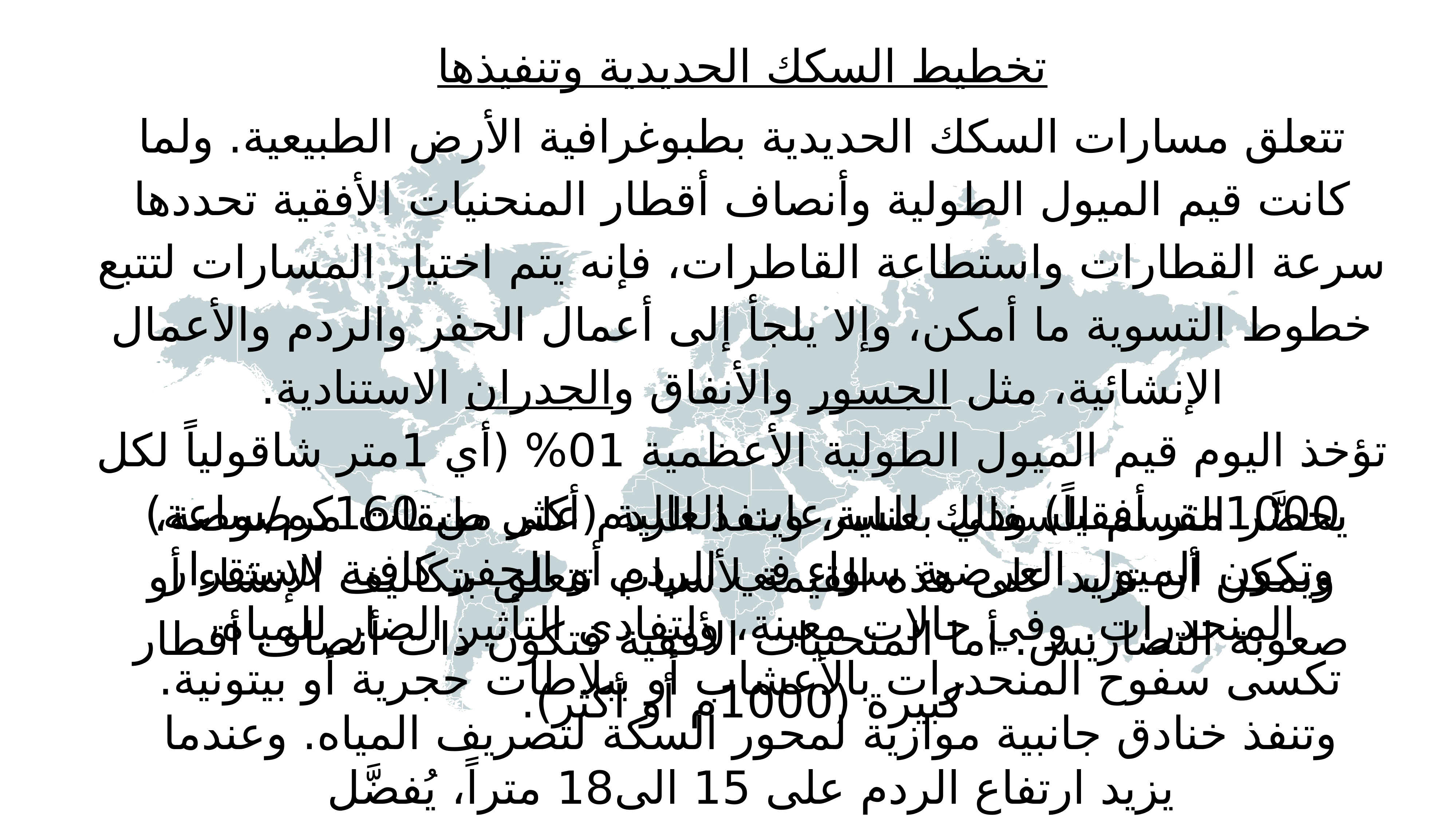

تخطيط السكك الحديدية وتنفيذها
تتعلق مسارات السكك الحديدية بطبوغرافية الأرض الطبيعية. ولما كانت قيم الميول الطولية وأنصاف أقطار المنحنيات الأفقية تحددها سرعة القطارات واستطاعة القاطرات، فإنه يتم اختيار المسارات لتتبع خطوط التسوية ما أمكن، وإلا يلجأ إلى أعمال الحفر والردم والأعمال الإنشائية، مثل الجسور والأنفاق والجدران الاستنادية.
تؤخذ اليوم قيم الميول الطولية الأعظمية 01% (أي 1متر شاقولياً لكل 1000متر أفقياً) وذلك للسرعات العالية (أكثر من 160كم/ساعة)
ويمكن أن تزيد على هذه القيمة لأسباب تتعلق بتكاليف الإنشاء أو صعوبة التضاريس. أما المنحنيات الأفقية فتكون ذات أنصاف أقطار كبيرة (1000م أو أكثر).

المحـــــــــــــــــــــــــــــطــــــــــــــــــــات
المحطة station هي منشأة يتم فيها انطلاق الرحلات أو وصولها أو تبديل وسيلة النقل، سواء للركاب أو للبضائع.
توفر محطة الركاب الرئيسة مختلف الخدمات من مكاتب للعاملين وكوات حجز التذاكر والأمانات ومحلات للتسوق وساحة وقوف وخدمة للسيارات وأكشاك لبيع الزهور والمجلات وحمامات ومركز بريد وهاتف. إضافة إلى الخدمات التي تقدم للقطارات، كالتزود بالماء والطعام وتنظيف العربات. ويمكن أن تكون محطات الركاب مشتركة مع محطات وسائط النقل الأخرى (محطة ـ مطار، محطة ـ ميناء، محطة مجاورة لمحطة الحافلات).
يحضَّر القسم السفلي بعناية، وينفذ الردم على طبقات مرصوصة، وتكون الميول العرضية سواء في الردم أو الحفر كافية لاستقرار المنحدرات. وفي حالات معينة، ولتفادي التأثير الضار للمياه، تكسى سفوح المنحدرات بالأعشاب أو ببلاطات حجرية أو بيتونية. وتنفذ خنادق جانبية موازية لمحور السكة لتصريف المياه. وعندما يزيد ارتفاع الردم على 15 الى18 متراً، يُفضَّل إنشاء الجسورviaduct. في حالات الحفر الكبير، يفضل الالتفاف حول الهضاب أو الجبال. وعند الضرورة، تحفر الأنفاق على الرغم من كلفتها العالية.
تضم محطات الشحن مختلف الخدمات للكشف عن القاطرات والعربات وصيانتها وتخزينها وإمكانية إجراء أعمال الفرز والتصنيف للشاحنات.